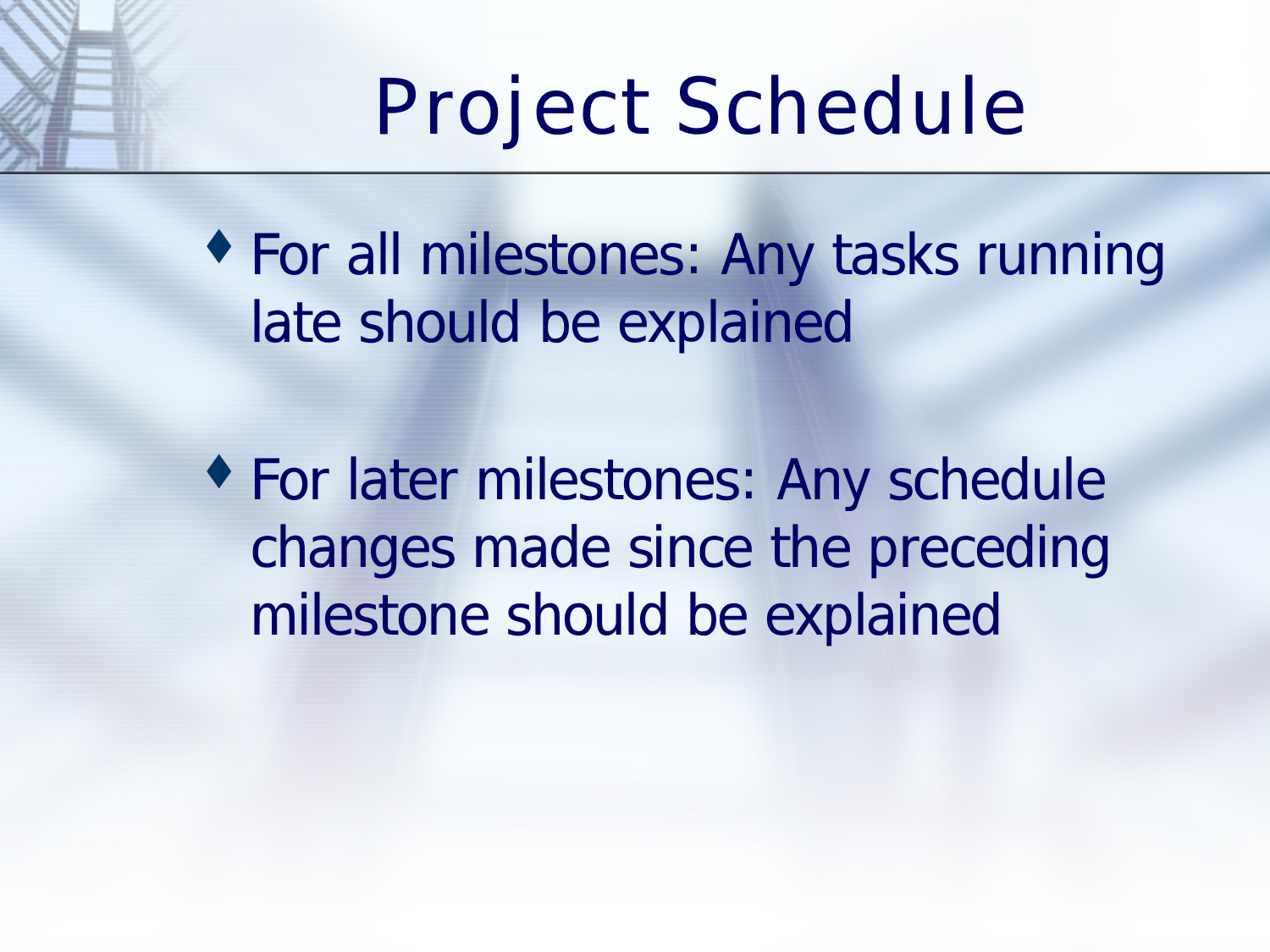

# Project Schedule
For all milestones: Any tasks running late should be explained

For later milestones: Any schedule changes made since the preceding milestone should be explained